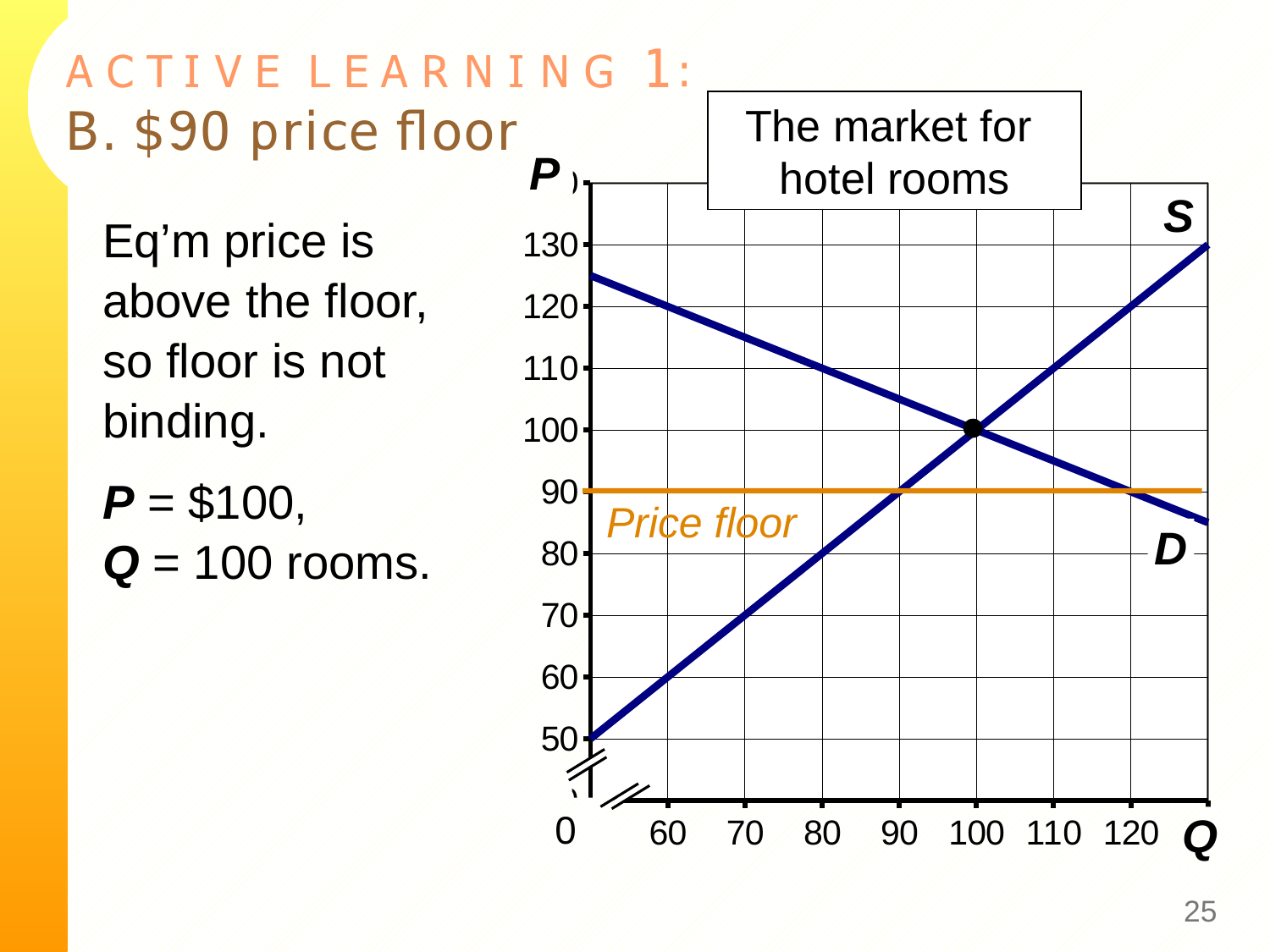

# A C T I V E  L E A R N I N G  1: B. $90 price floor
The market for
hotel rooms
P
S
D

0
Q

### Chart

| Category | P-D |  |
|---|---|---|
Eq’m price is above the floor, so floor is not binding.
P = $100,
Q = 100 rooms.

Price floor

25